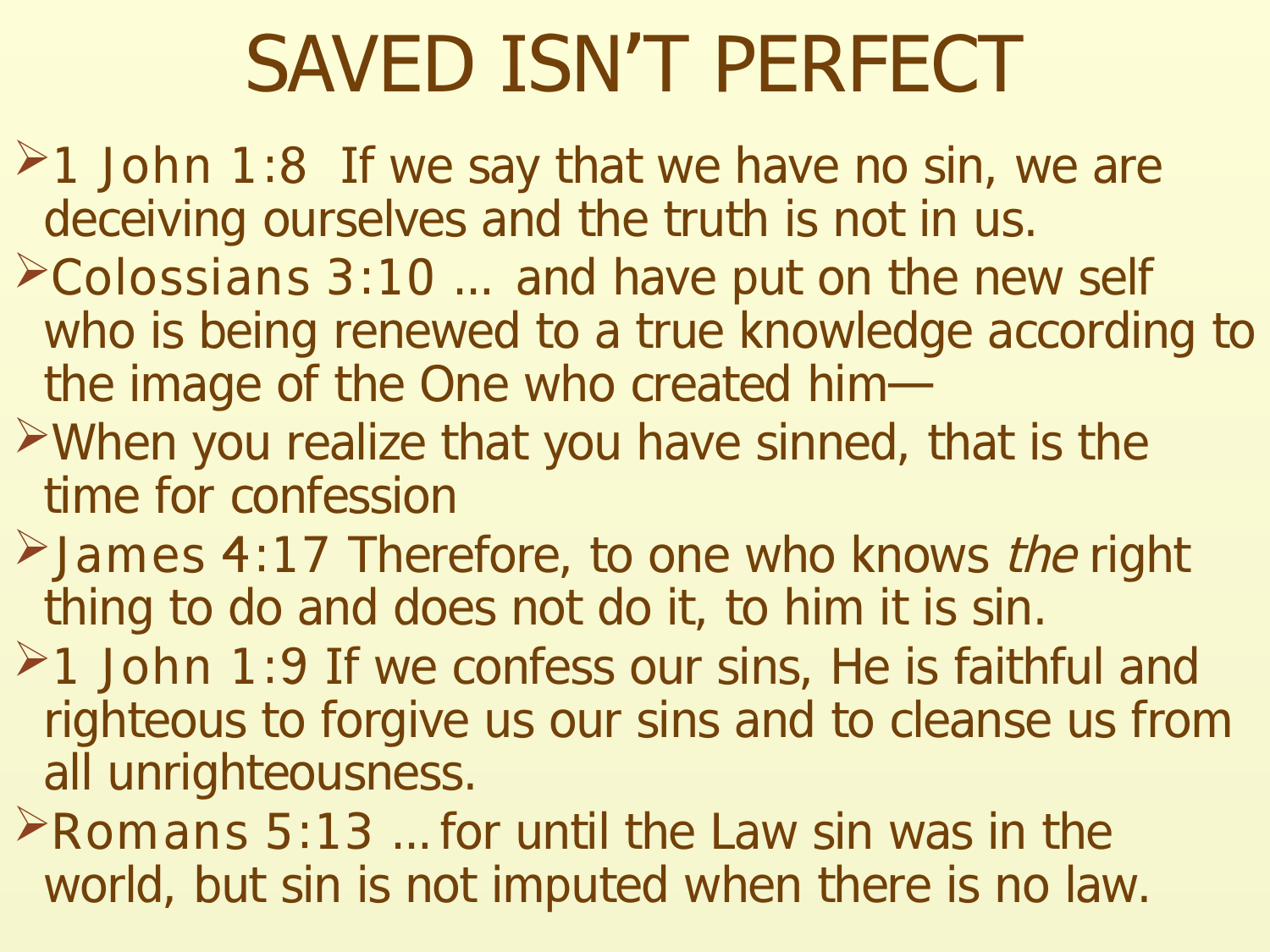

# SAVED ISN’T PERFECT
1 John 1:8  If we say that we have no sin, we are deceiving ourselves and the truth is not in us.
Colossians 3:10 … and have put on the new self who is being renewed to a true knowledge according to the image of the One who created him—
When you realize that you have sinned, that is the time for confession
James 4:17 Therefore, to one who knows the right thing to do and does not do it, to him it is sin.
1 John 1:9 If we confess our sins, He is faithful and righteous to forgive us our sins and to cleanse us from all unrighteousness.
Romans 5:13 …for until the Law sin was in the world, but sin is not imputed when there is no law.